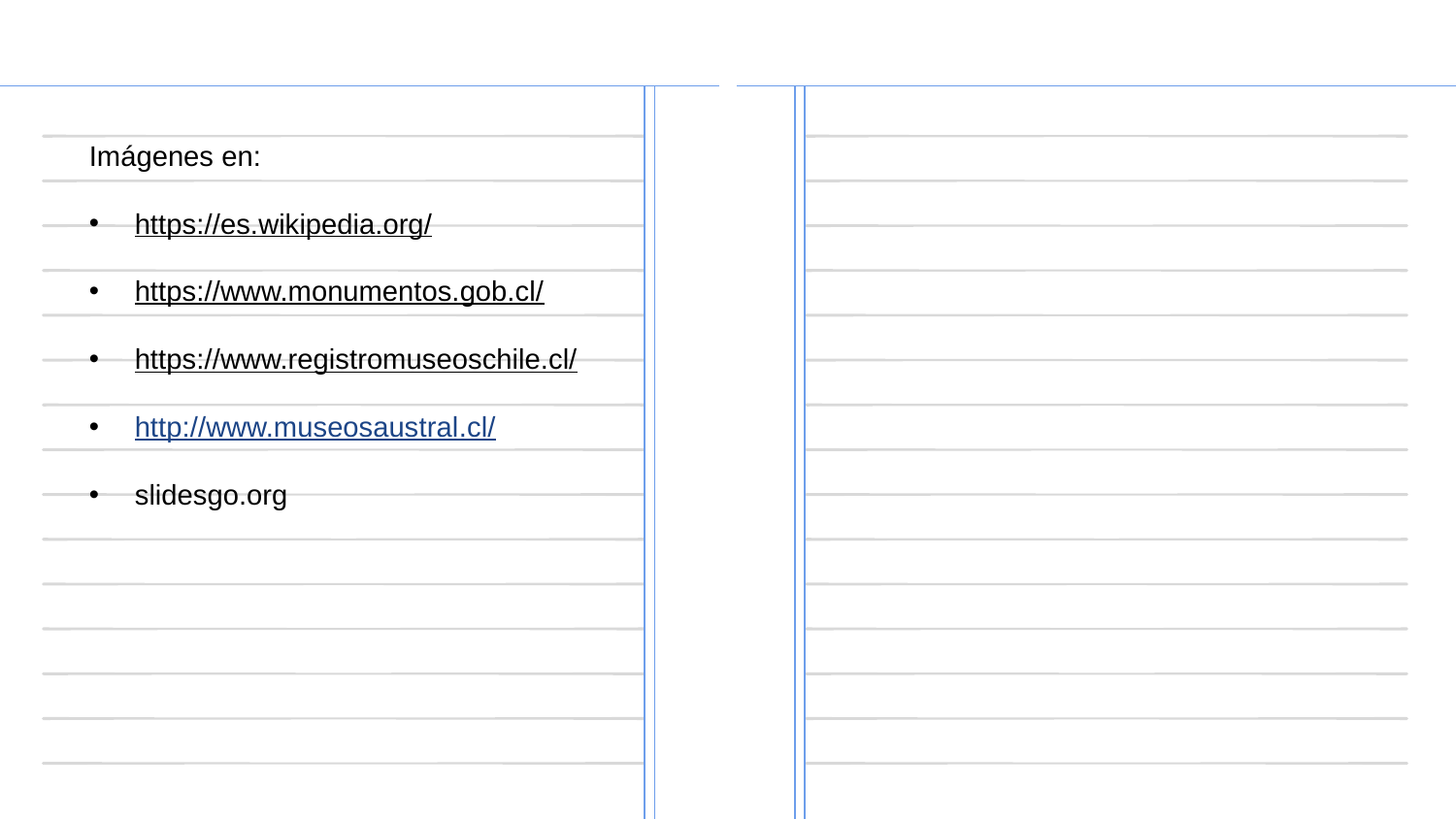

Imágenes en:

https://es.wikipedia.org/

https://www.monumentos.gob.cl/

https://www.registromuseoschile.cl/

http://www.museosaustral.cl/

slidesgo.org